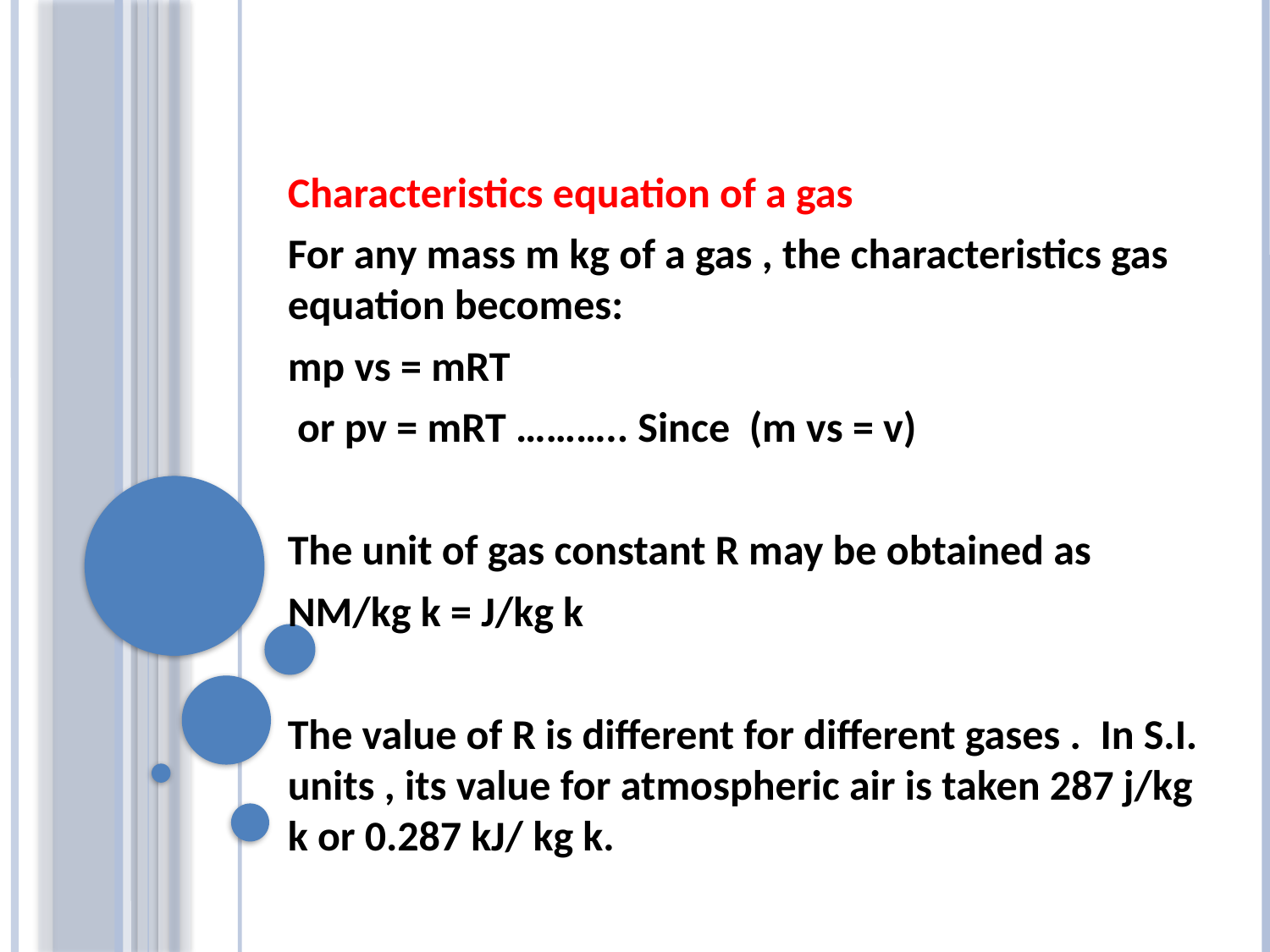

#
Characteristics equation of a gas
For any mass m kg of a gas , the characteristics gas equation becomes:
mp vs = mRT
 or pv = mRT ……….. Since  (m vs = v)

The unit of gas constant R may be obtained as
NM/kg k = J/kg k

The value of R is different for different gases .  In S.I. units , its value for atmospheric air is taken 287 j/kg k or 0.287 kJ/ kg k.